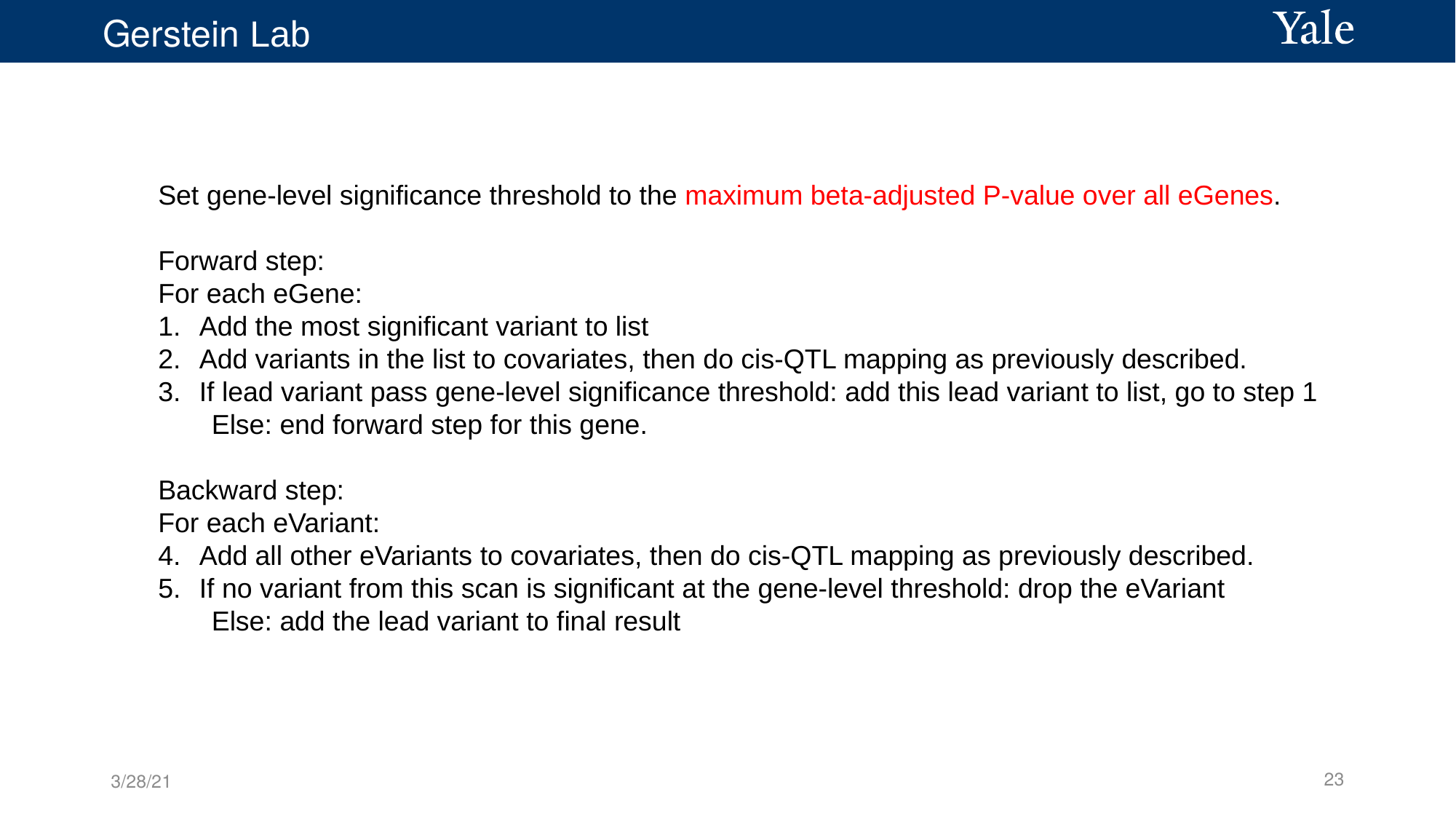

Set gene-level significance threshold to the maximum beta-adjusted P-value over all eGenes.

Forward step:
For each eGene:
Add the most significant variant to list
Add variants in the list to covariates, then do cis-QTL mapping as previously described.
If lead variant pass gene-level significance threshold: add this lead variant to list, go to step 1
       Else: end forward step for this gene.

Backward step:
For each eVariant:
Add all other eVariants to covariates, then do cis-QTL mapping as previously described.
If no variant from this scan is significant at the gene-level threshold: drop the eVariant
       Else: add the lead variant to final result
3/28/21
23